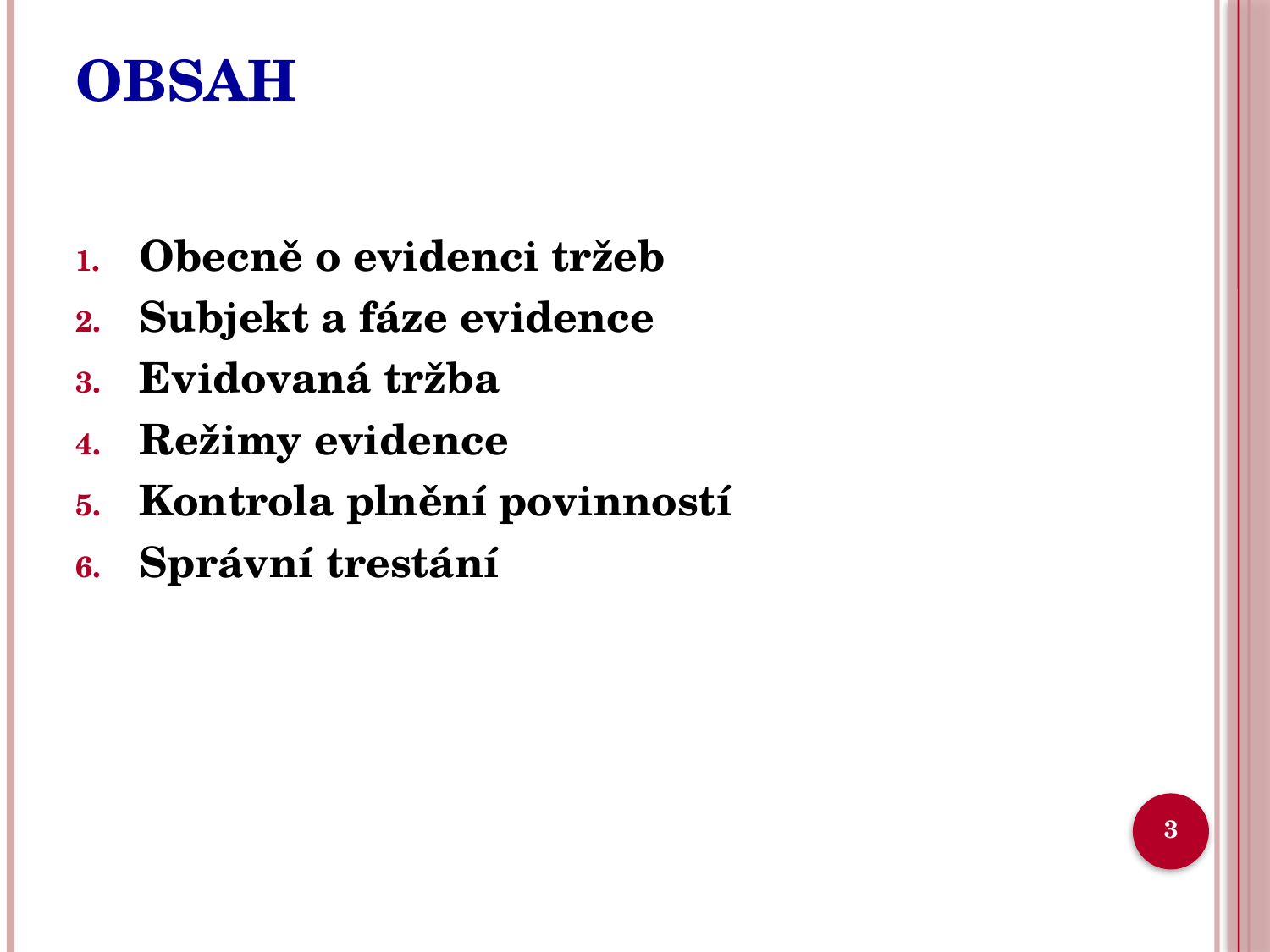

# OBSAH
Obecně o evidenci tržeb
Subjekt a fáze evidence
Evidovaná tržba
Režimy evidence
Kontrola plnění povinností
Správní trestání
3